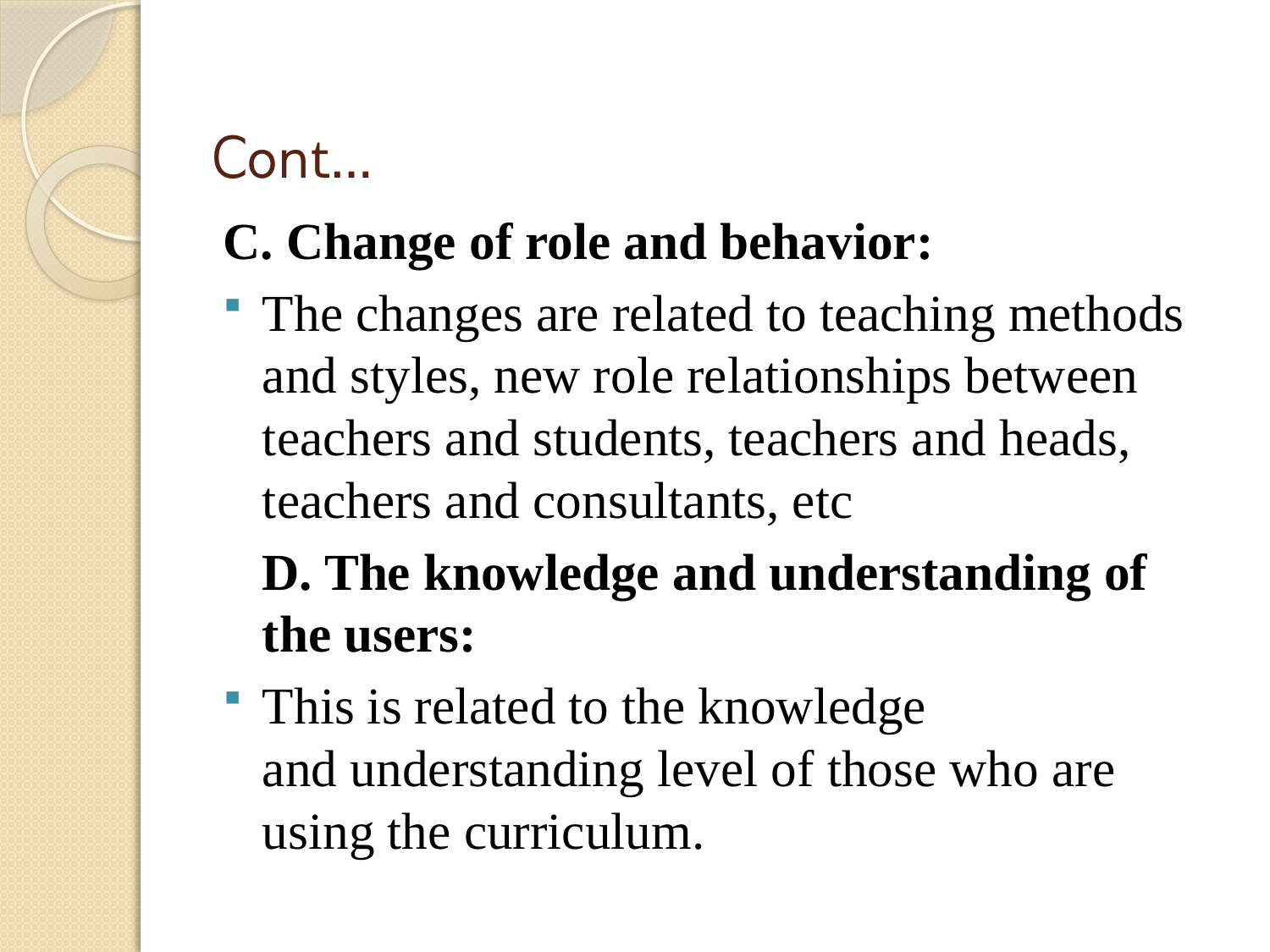

# Cont…
C. Change of role and behavior:
The changes are related to teaching methods and styles, new role relationships between teachers and students, teachers and heads, teachers and consultants, etc
   D. The knowledge and understanding of the users:
This is related to the knowledge
and understanding level of those who are using the curriculum.